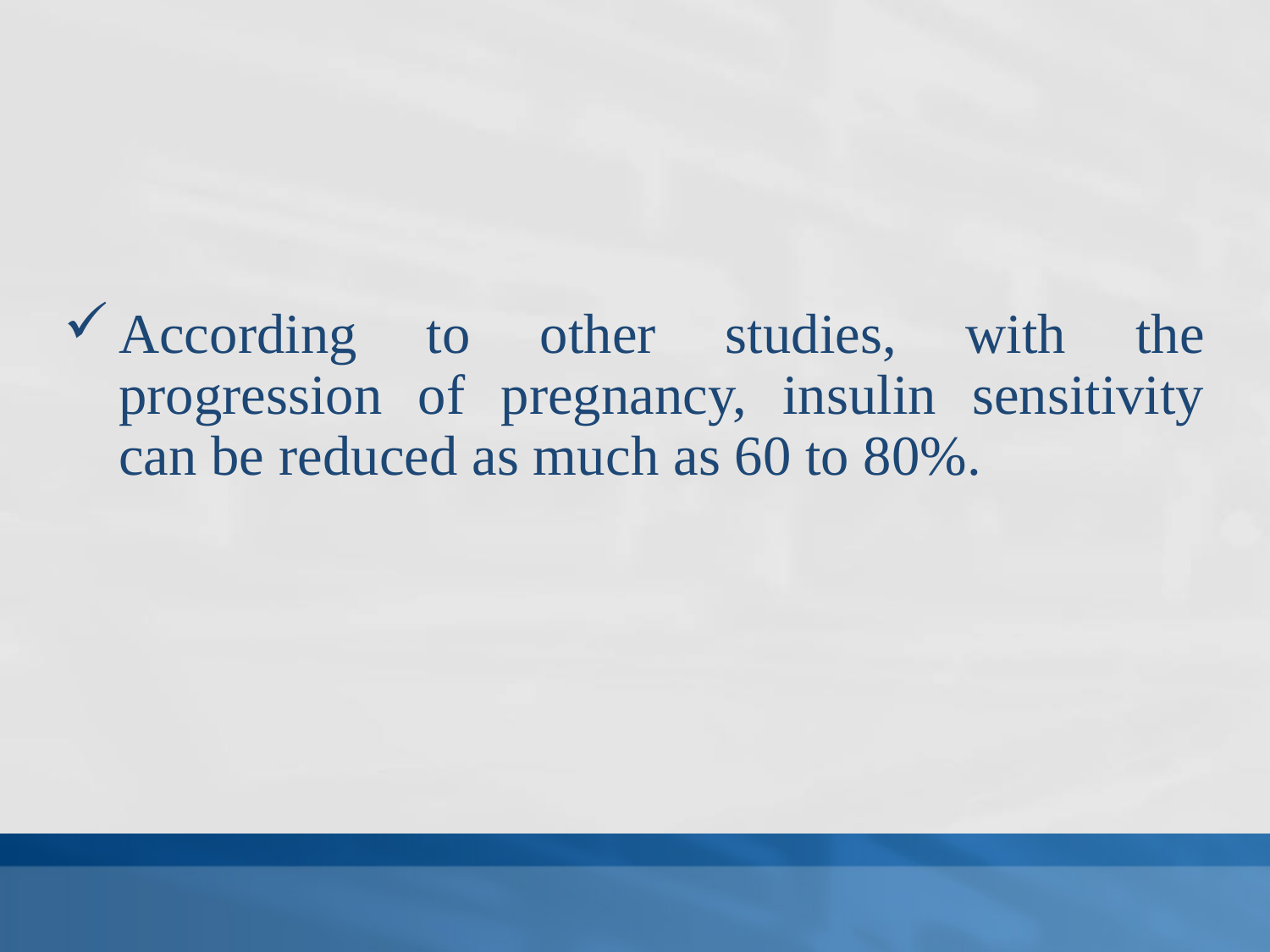

According to other studies, with the progression of pregnancy, insulin sensitivity can be reduced as much as 60 to 80%.